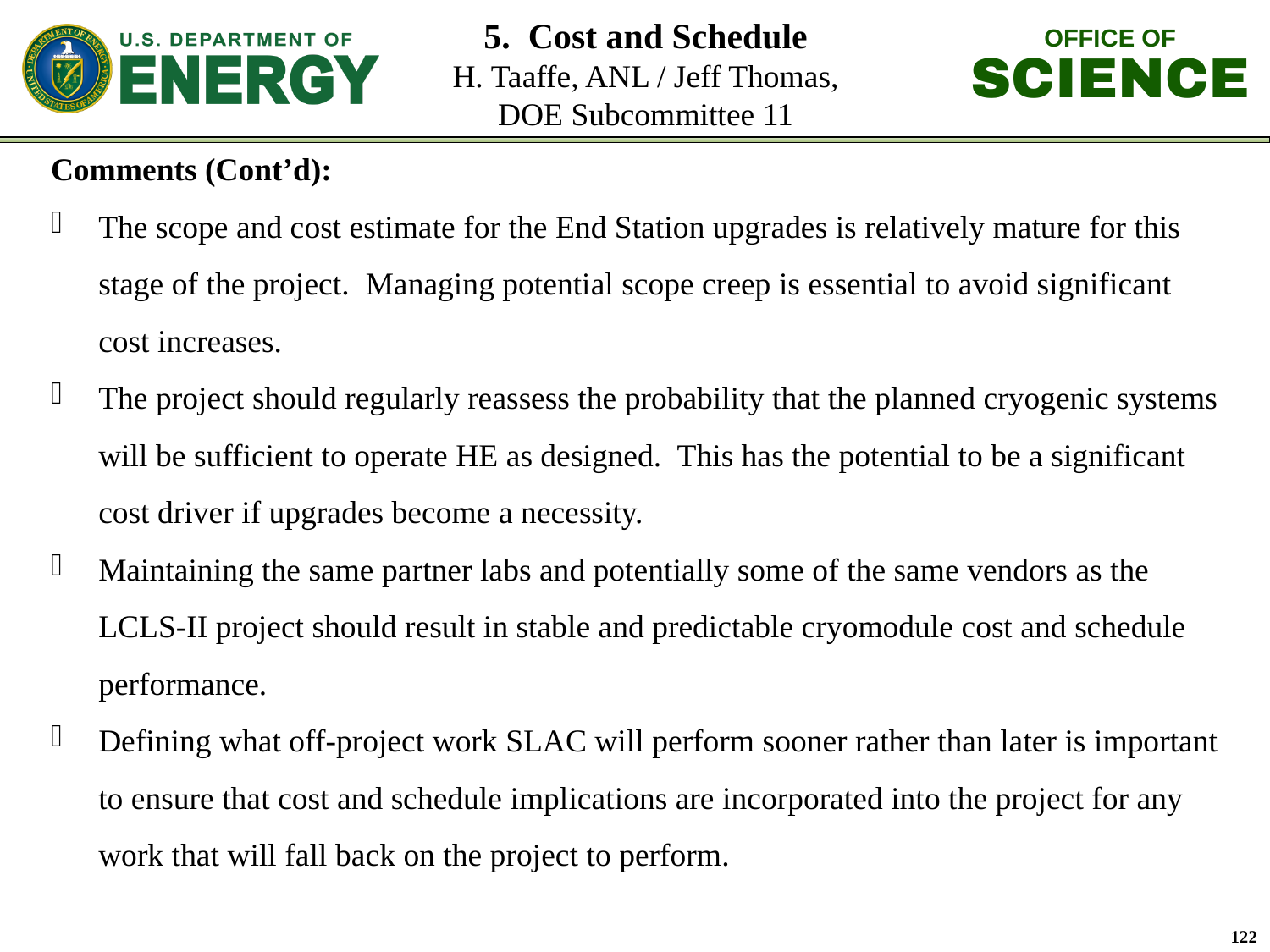

# 5.  Cost and Schedule H. Taaffe, ANL / Jeff Thomas, DOE Subcommittee 11
Comments (Cont’d):
The scope and cost estimate for the End Station upgrades is relatively mature for this stage of the project.  Managing potential scope creep is essential to avoid significant cost increases.
The project should regularly reassess the probability that the planned cryogenic systems will be sufficient to operate HE as designed.  This has the potential to be a significant cost driver if upgrades become a necessity.
Maintaining the same partner labs and potentially some of the same vendors as the LCLS-II project should result in stable and predictable cryomodule cost and schedule performance.
Defining what off-project work SLAC will perform sooner rather than later is important to ensure that cost and schedule implications are incorporated into the project for any work that will fall back on the project to perform.
122